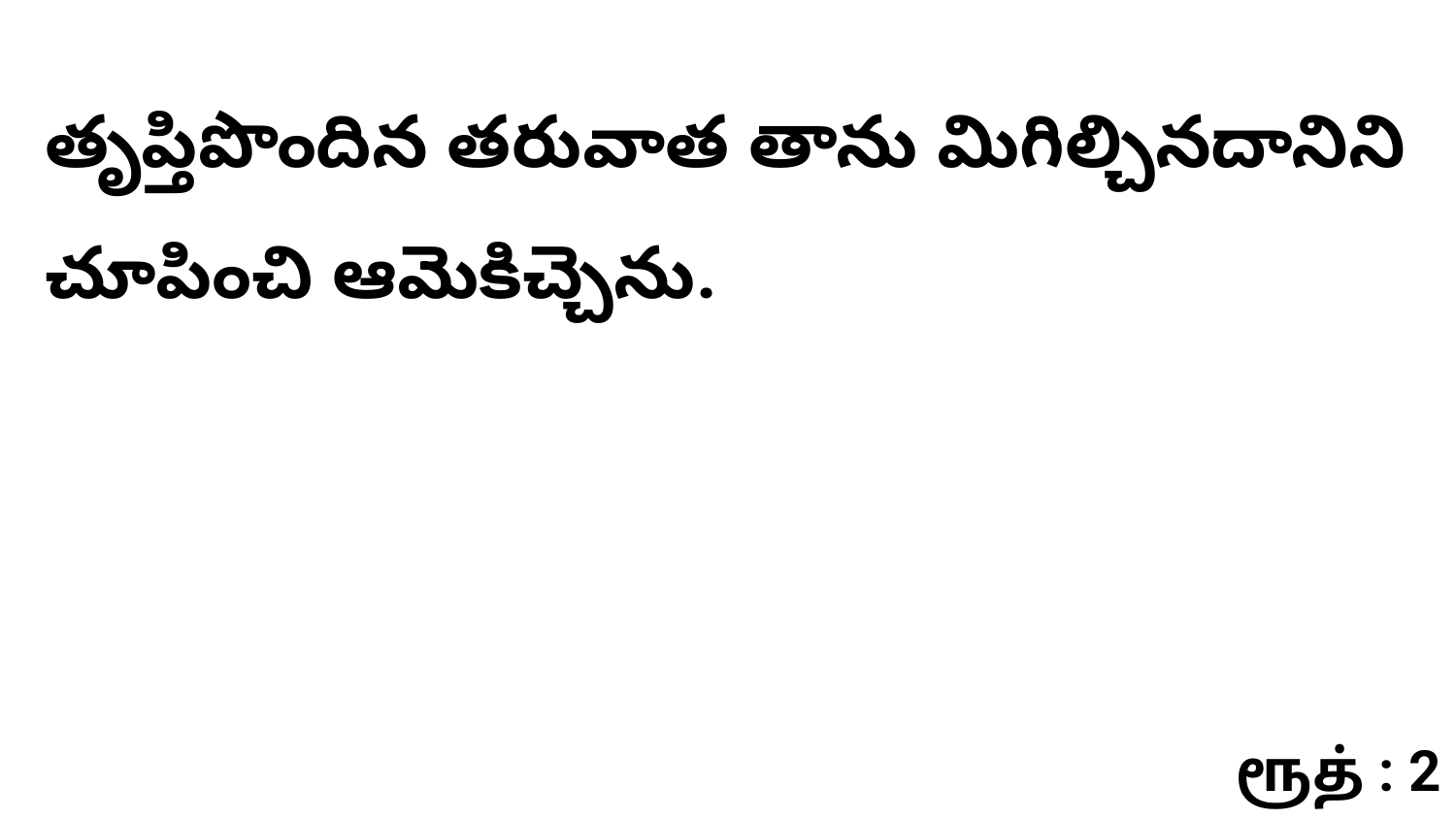

తృప్తిపొందిన తరువాత తాను మిగిల్చినదానిని చూపించి ఆమెకిచ్చెను.
ரூத் : 2